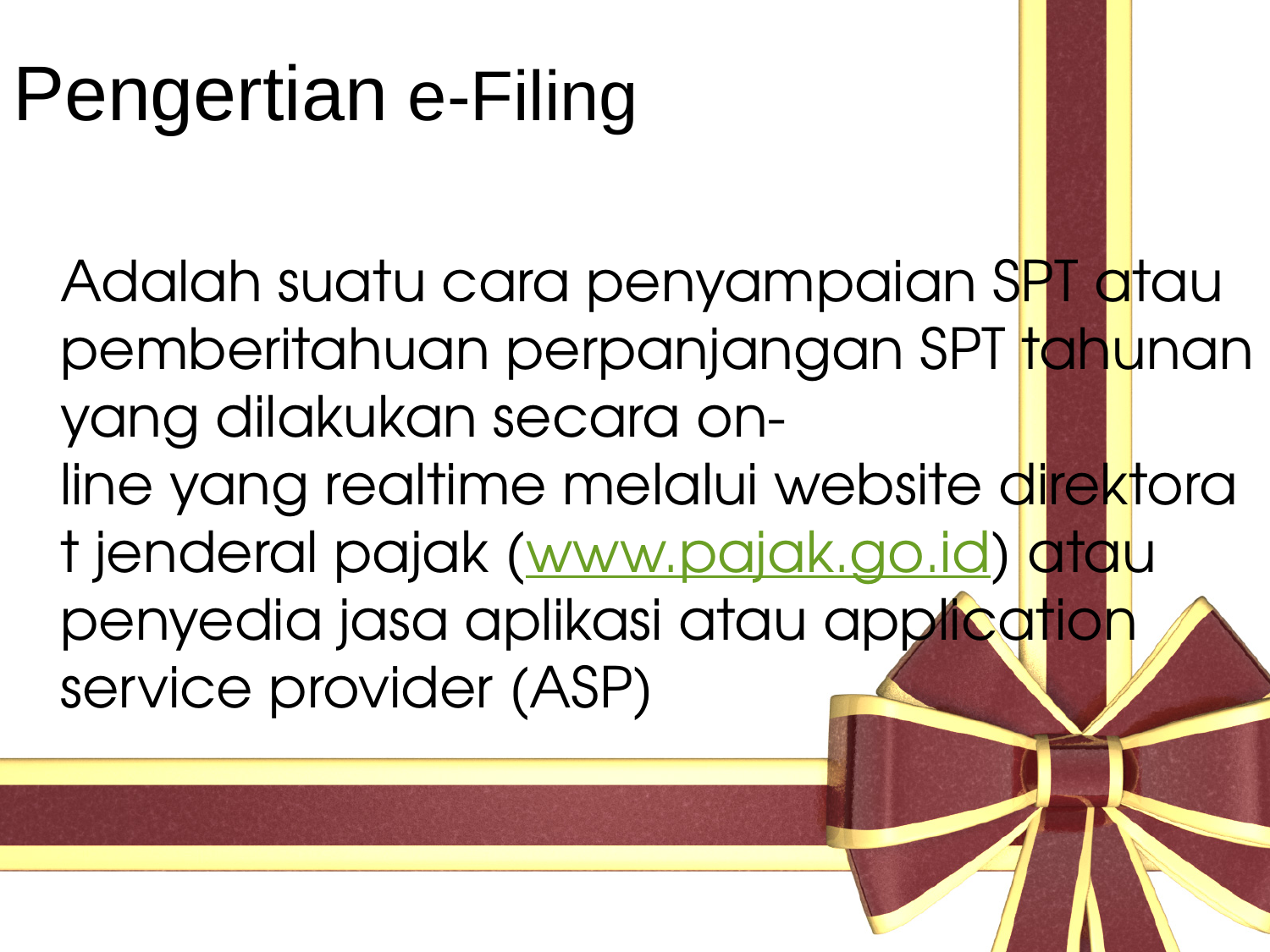

# Pengertian e-Filing
	Adalah suatu cara penyampaian SPT atau pemberitahuan perpanjangan SPT tahunan yang dilakukan secara on-line yang realtime melalui website direktorat jenderal pajak (www.pajak.go.id) atau penyedia jasa aplikasi atau application service provider (ASP)